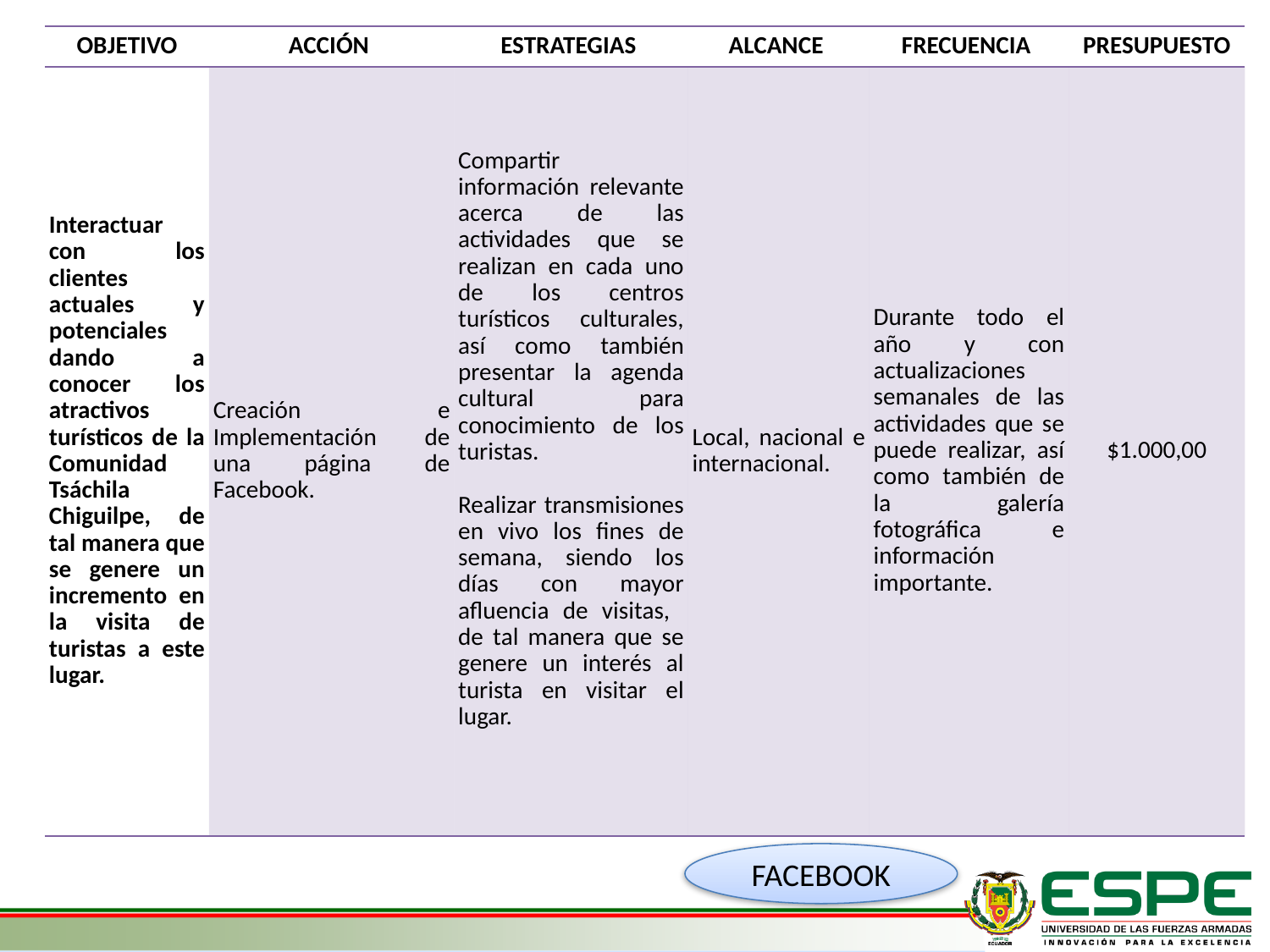

| OBJETIVO | ACCIÓN | ESTRATEGIAS | ALCANCE | FRECUENCIA | PRESUPUESTO |
| --- | --- | --- | --- | --- | --- |
| Interactuar con los clientes actuales y potenciales dando a conocer los atractivos turísticos de la Comunidad Tsáchila Chiguilpe, de tal manera que se genere un incremento en la visita de turistas a este lugar. | Creación e Implementación de una página de Facebook. | Compartir información relevante acerca de las actividades que se realizan en cada uno de los centros turísticos culturales, así como también presentar la agenda cultural para conocimiento de los turistas.   Realizar transmisiones en vivo los fines de semana, siendo los días con mayor afluencia de visitas, de tal manera que se genere un interés al turista en visitar el lugar. | Local, nacional e internacional. | Durante todo el año y con actualizaciones semanales de las actividades que se puede realizar, así como también de la galería fotográfica e información importante. | $1.000,00 |
FACEBOOK